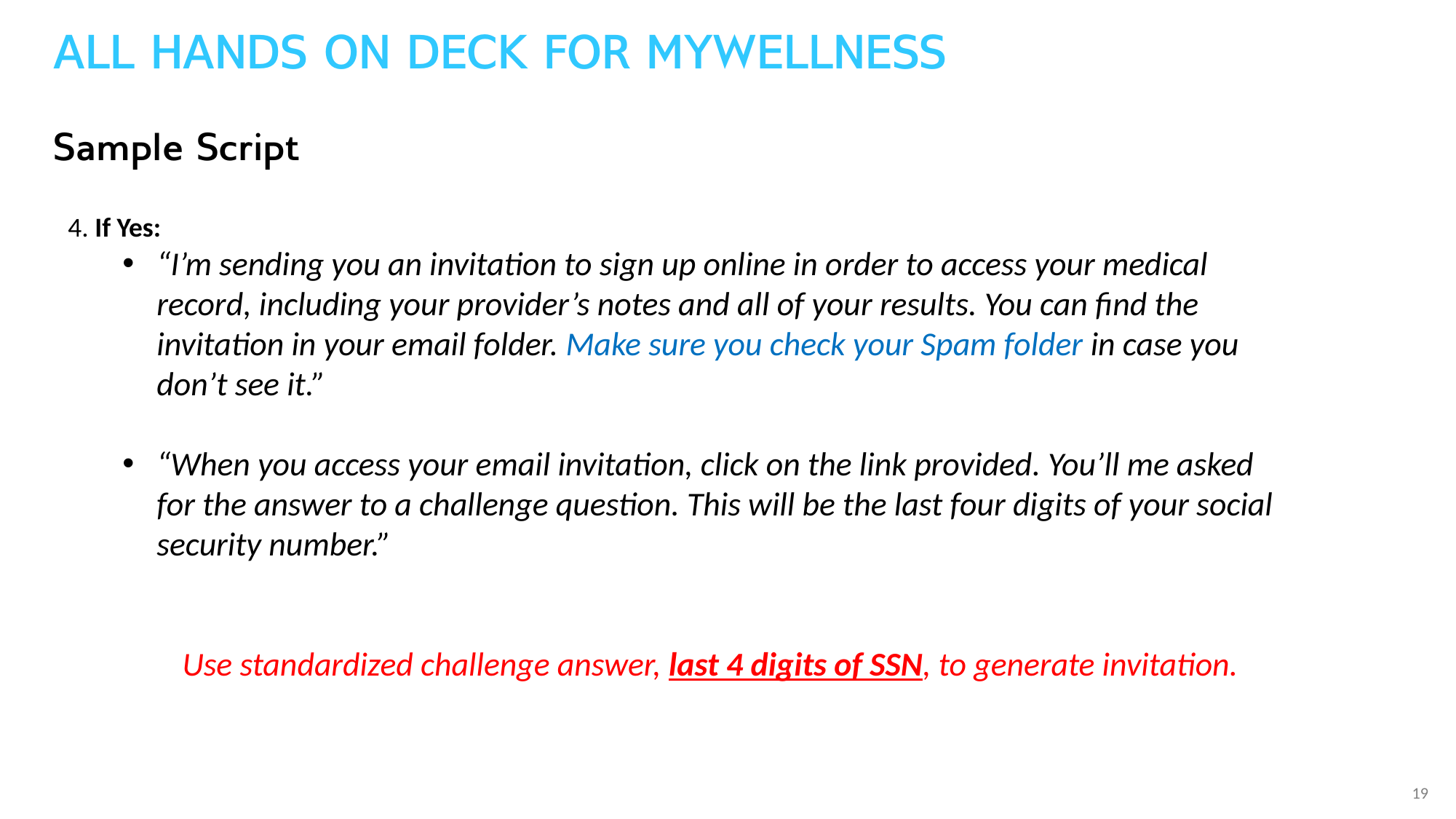

All hands on deck for mywellness

# Sample Script

4. If Yes:
“I’m sending you an invitation to sign up online in order to access your medical record, including your provider’s notes and all of your results. You can find the invitation in your email folder. Make sure you check your Spam folder in case you don’t see it.”

“When you access your email invitation, click on the link provided. You’ll me asked for the answer to a challenge question. This will be the last four digits of your social security number.”

 Use standardized challenge answer, last 4 digits of SSN, to generate invitation.